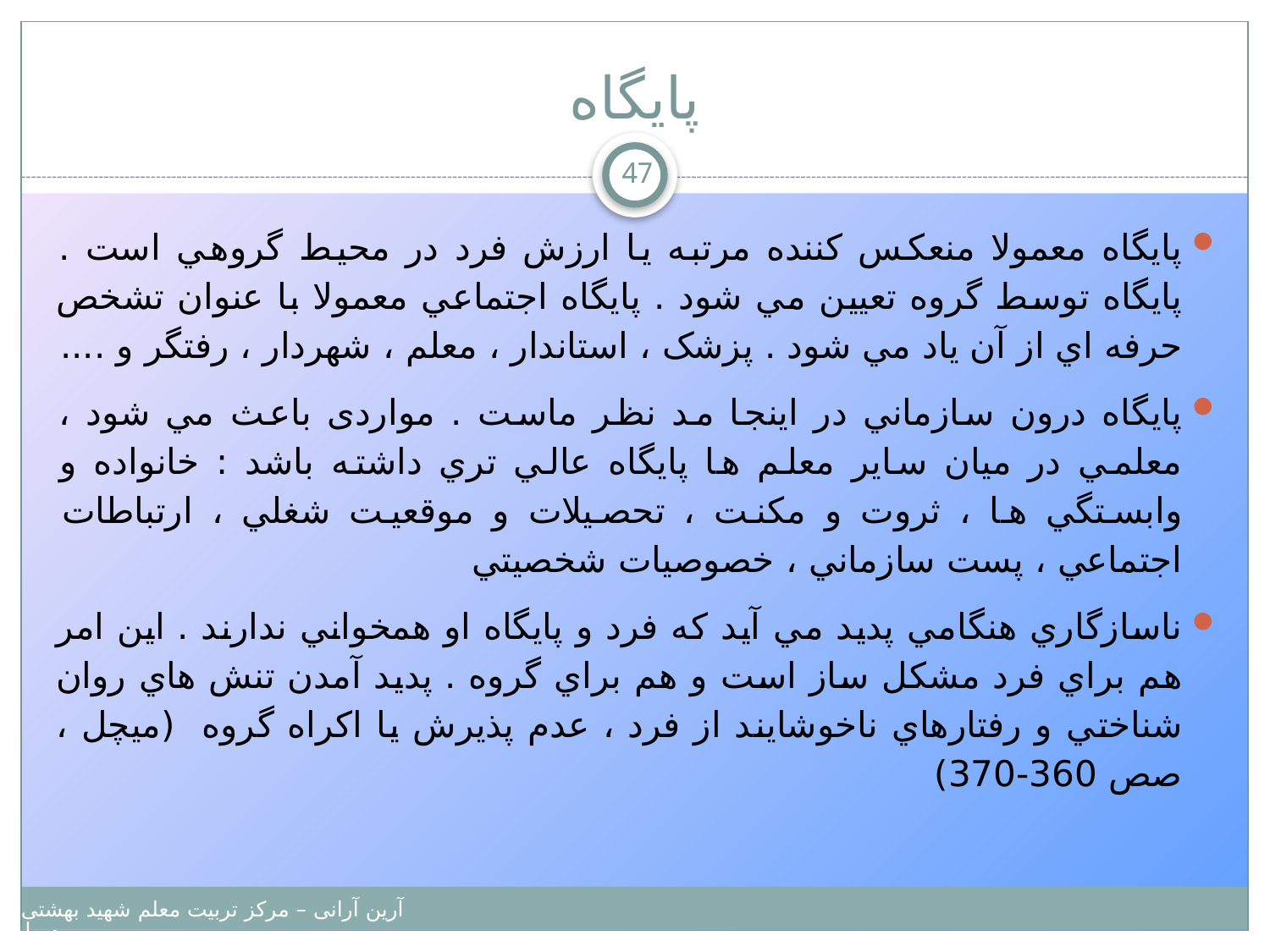

# پایگاه
47
پايگاه معمولا منعکس کننده مرتبه يا ارزش فرد در محيط گروهي است . پايگاه توسط گروه تعيين مي شود . پايگاه اجتماعي معمولا با عنوان تشخص حرفه اي از آن ياد مي شود . پزشک ، استاندار ، معلم ، شهردار ، رفتگر و ....
پايگاه درون سازماني در اينجا مد نظر ماست . مواردی باعث مي شود ، معلمي در ميان ساير معلم ها پايگاه عالي تري داشته باشد : خانواده و وابستگي ها ، ثروت و مکنت ، تحصيلات و موقعيت شغلي ، ارتباطات اجتماعي ، پست سازماني ، خصوصيات شخصيتي
ناسازگاري هنگامي پديد مي آيد که فرد و پايگاه او همخواني ندارند . اين امر هم براي فرد مشکل ساز است و هم براي گروه . پديد آمدن تنش هاي روان شناختي و رفتارهاي ناخوشايند از فرد ، عدم پذيرش يا اکراه گروه  (ميچل ، صص 360-370)
آرین آرانی – مرکز تربیت معلم شهید بهشتی – دانشگاه پیامبر اعظم